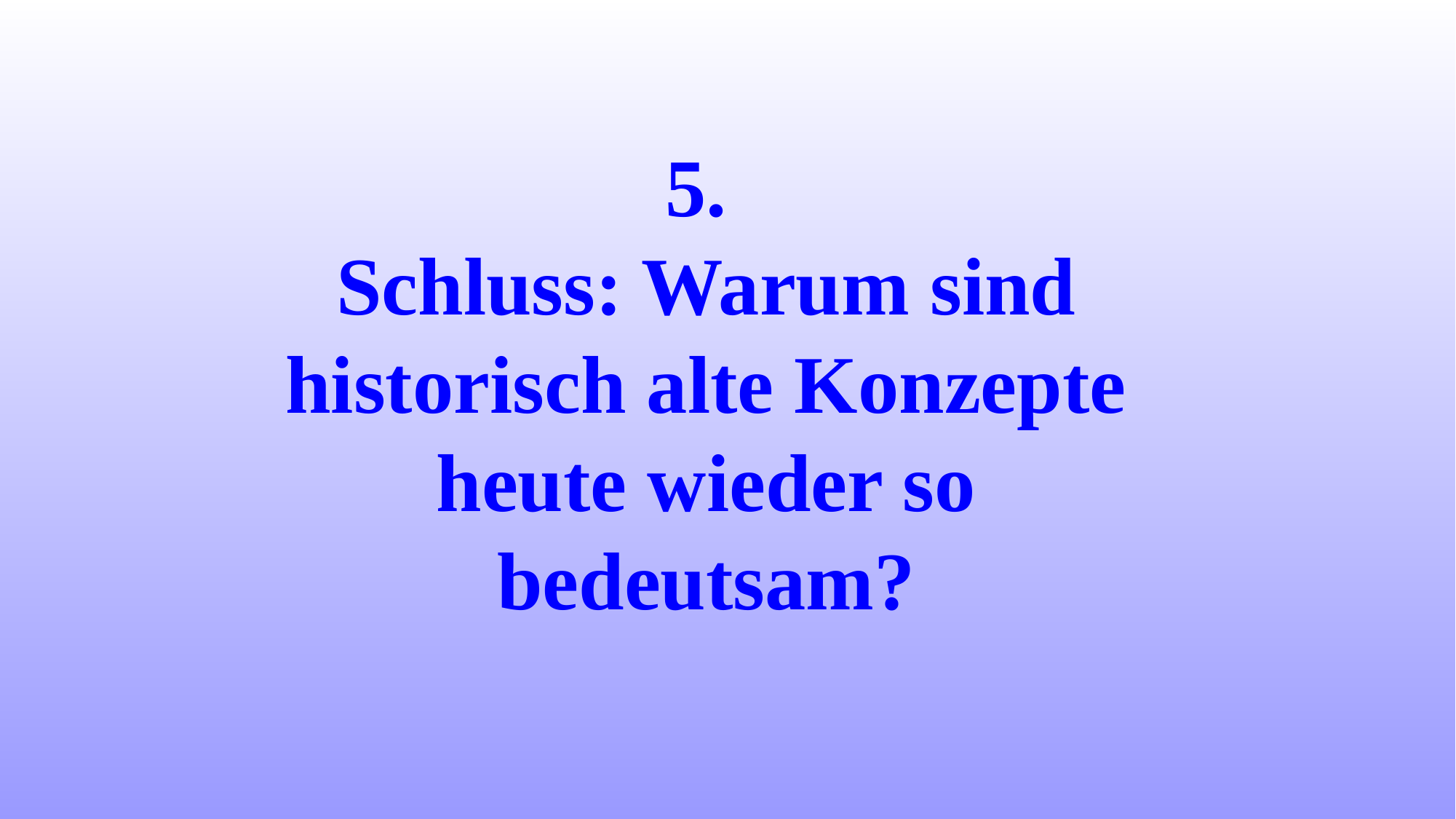

# 5. Schluss: Warum sind historisch alte Konzepte heute wieder so bedeutsam?